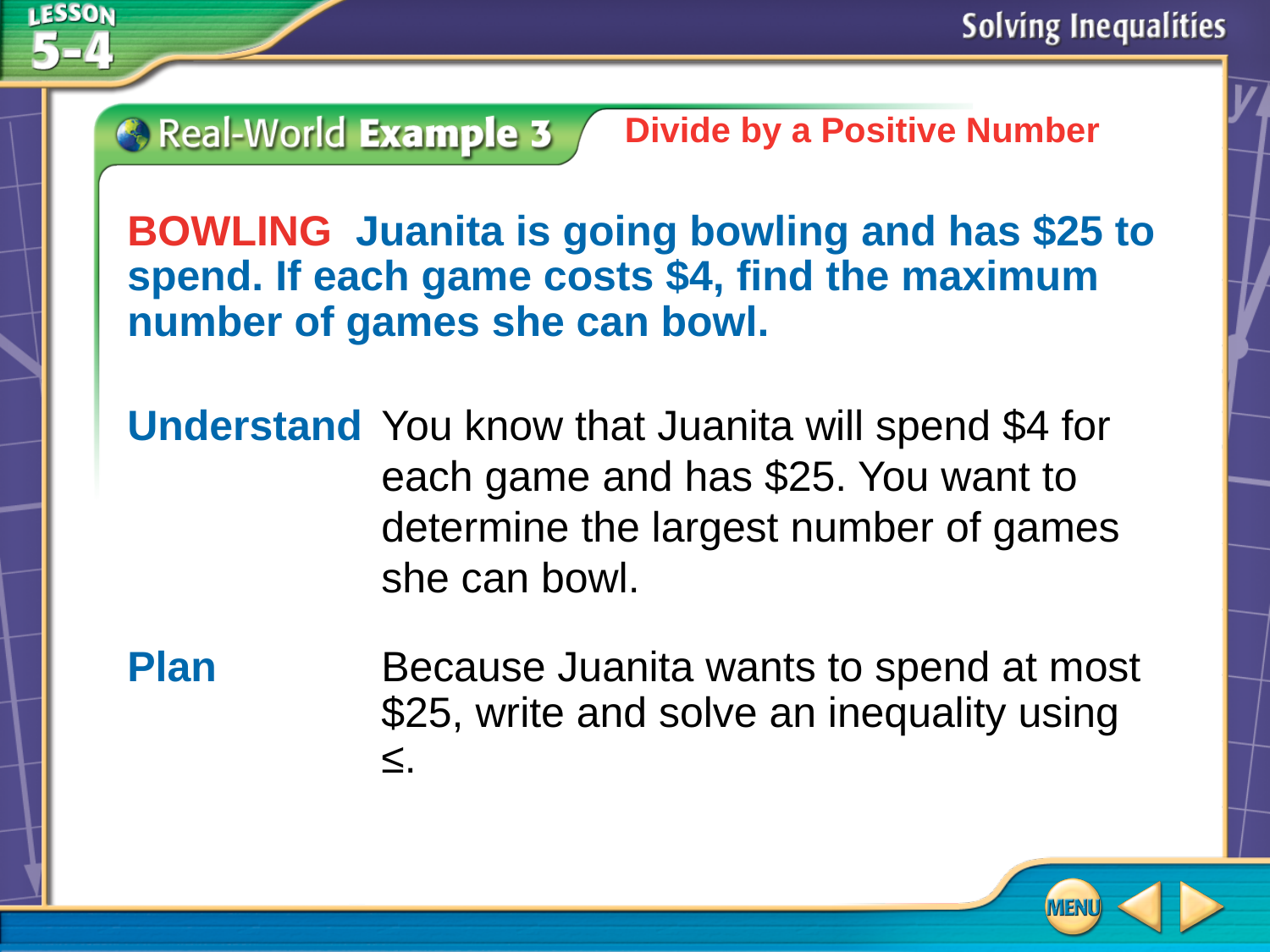

Divide by a Positive Number
BOWLING  Juanita is going bowling and has $25 to spend. If each game costs $4, find the maximum number of games she can bowl.
Understand	You know that Juanita will spend $4 for each game and has $25. You want to determine the largest number of games she can bowl.
Plan	Because Juanita wants to spend at most $25, write and solve an inequality using  ≤.
# Example 3